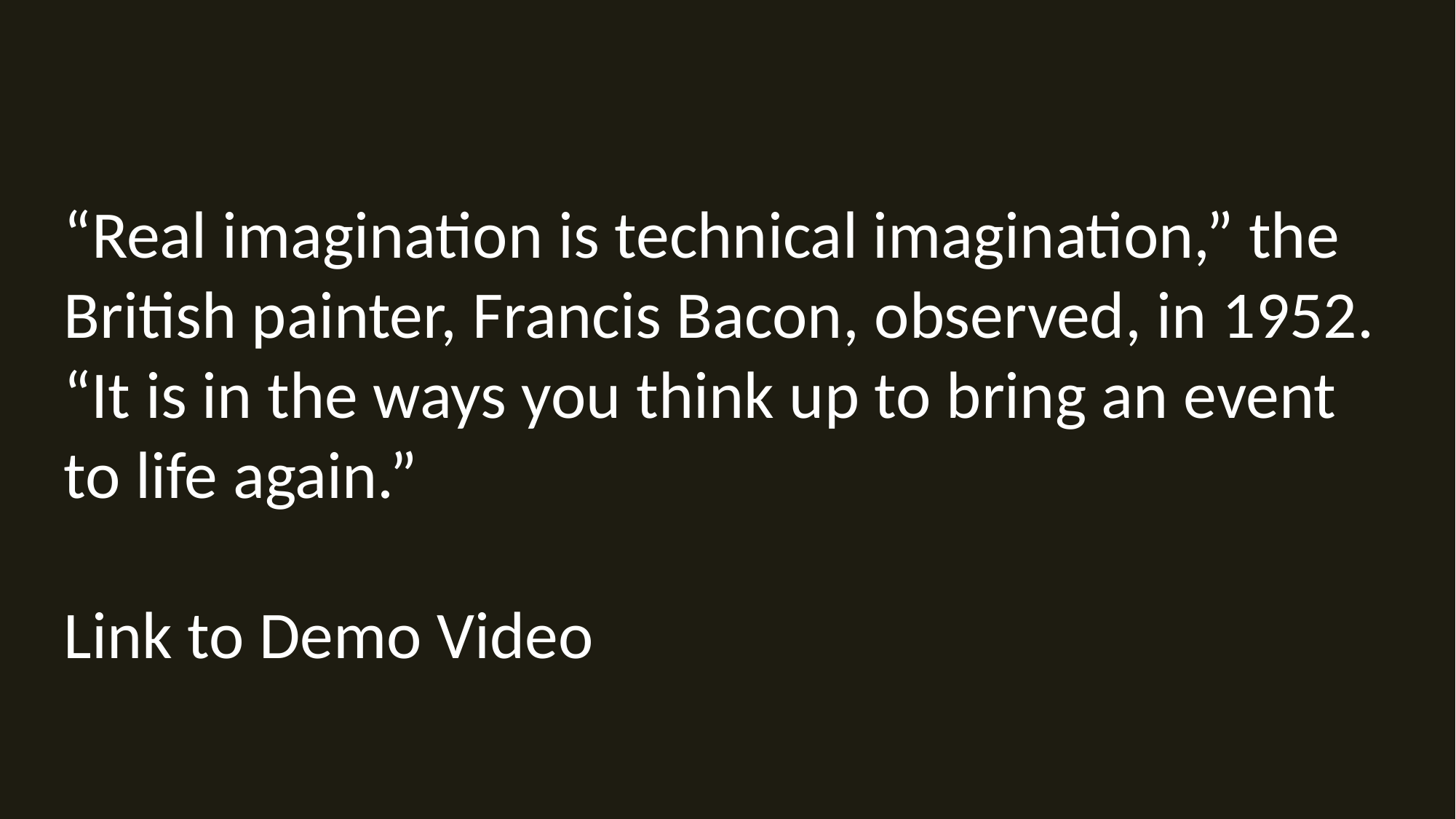

“Real imagination is technical imagination,” the British painter, Francis Bacon, observed, in 1952. “It is in the ways you think up to bring an event to life again.”

Link to Demo Video